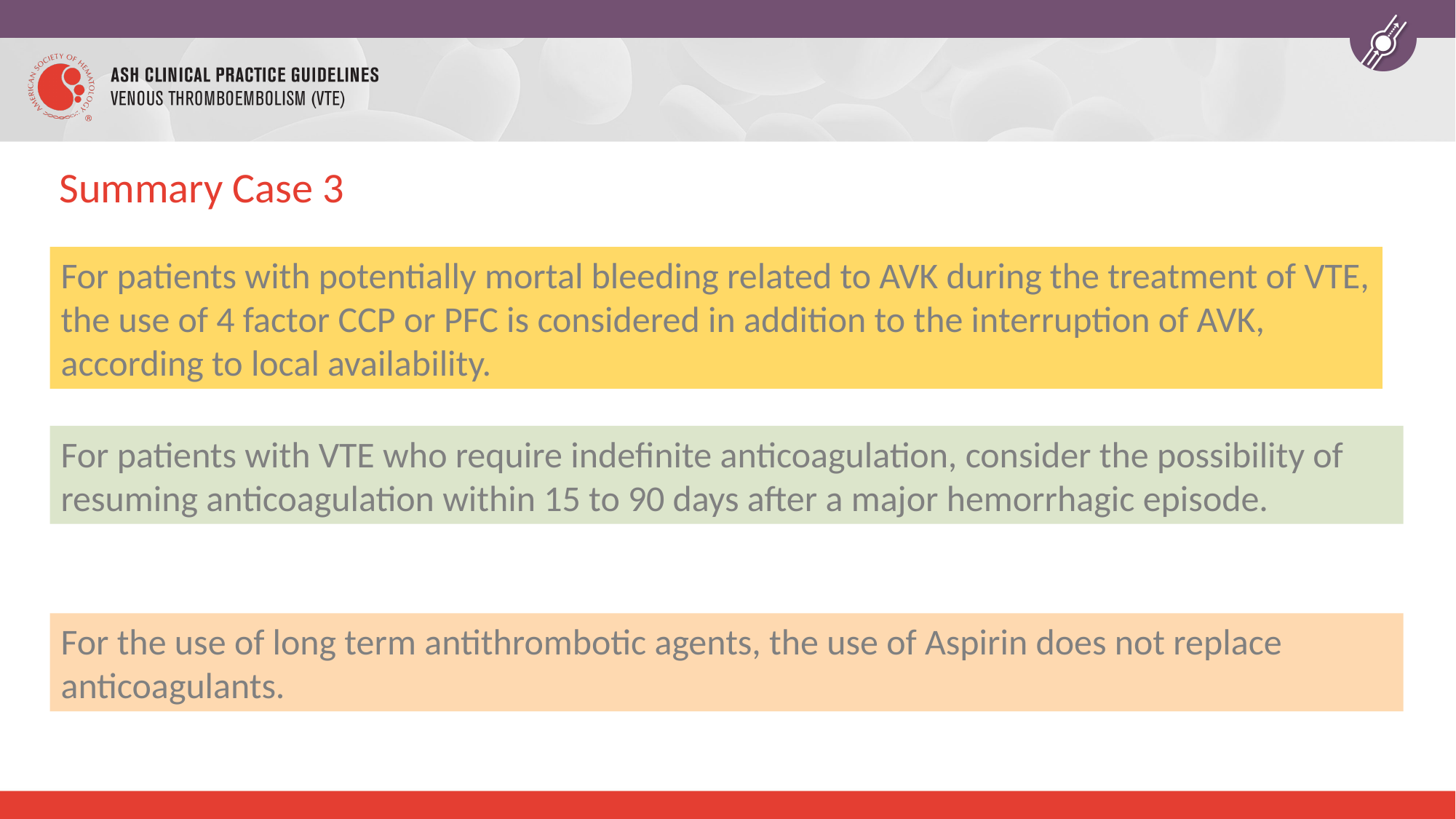

# Summary Case 3
For patients with potentially mortal bleeding related to AVK during the treatment of VTE, the use of 4 factor CCP or PFC is considered in addition to the interruption of AVK, according to local availability.
For patients with VTE who require indefinite anticoagulation, consider the possibility of resuming anticoagulation within 15 to 90 days after a major hemorrhagic episode.
For the use of long term antithrombotic agents, the use of Aspirin does not replace anticoagulants.